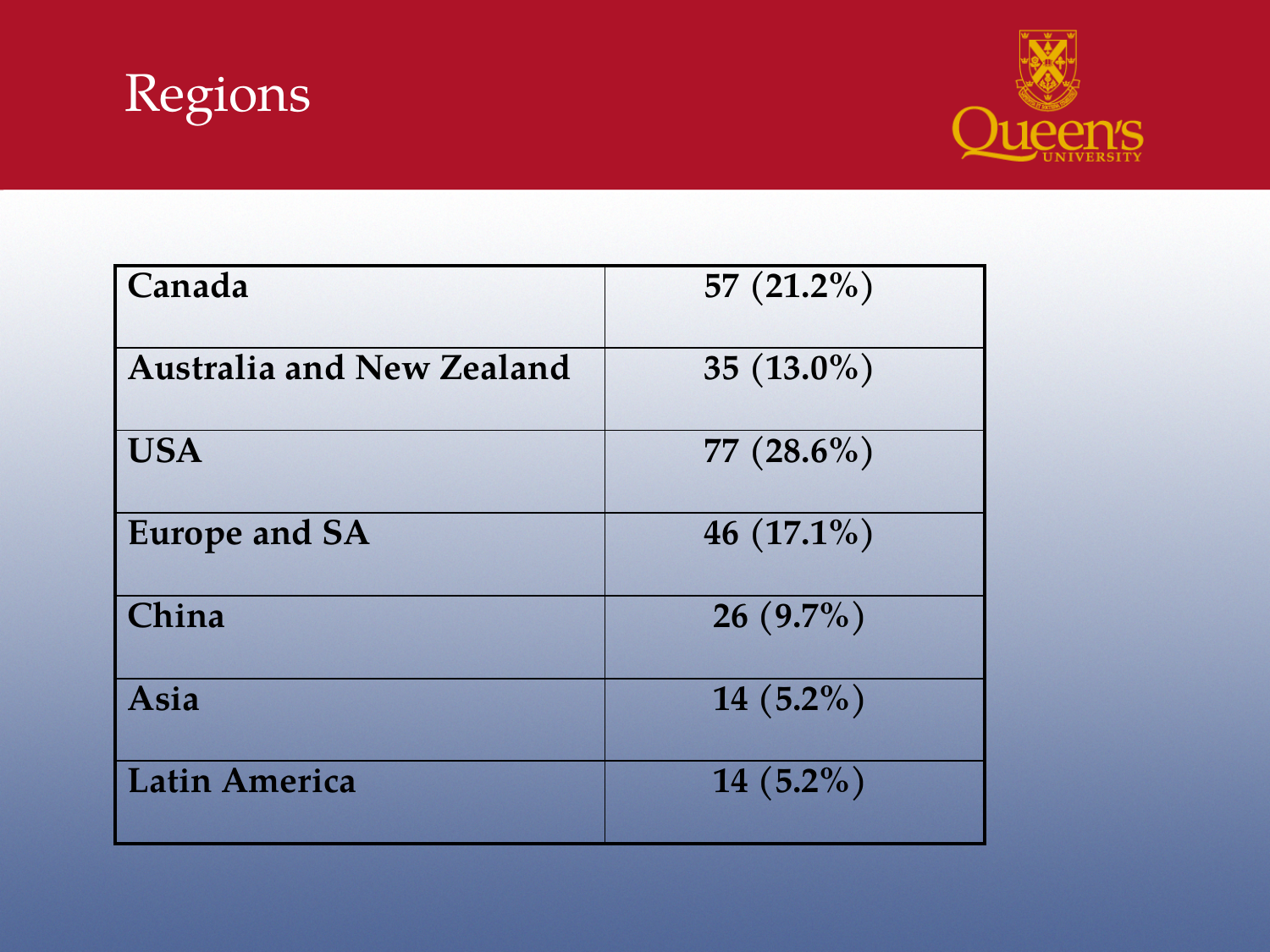

Regions
| Canada | 57 (21.2%) |
| --- | --- |
| Australia and New Zealand | 35 (13.0%) |
| USA | 77 (28.6%) |
| Europe and SA | 46 (17.1%) |
| China | 26 (9.7%) |
| Asia | 14 (5.2%) |
| Latin America | 14 (5.2%) |